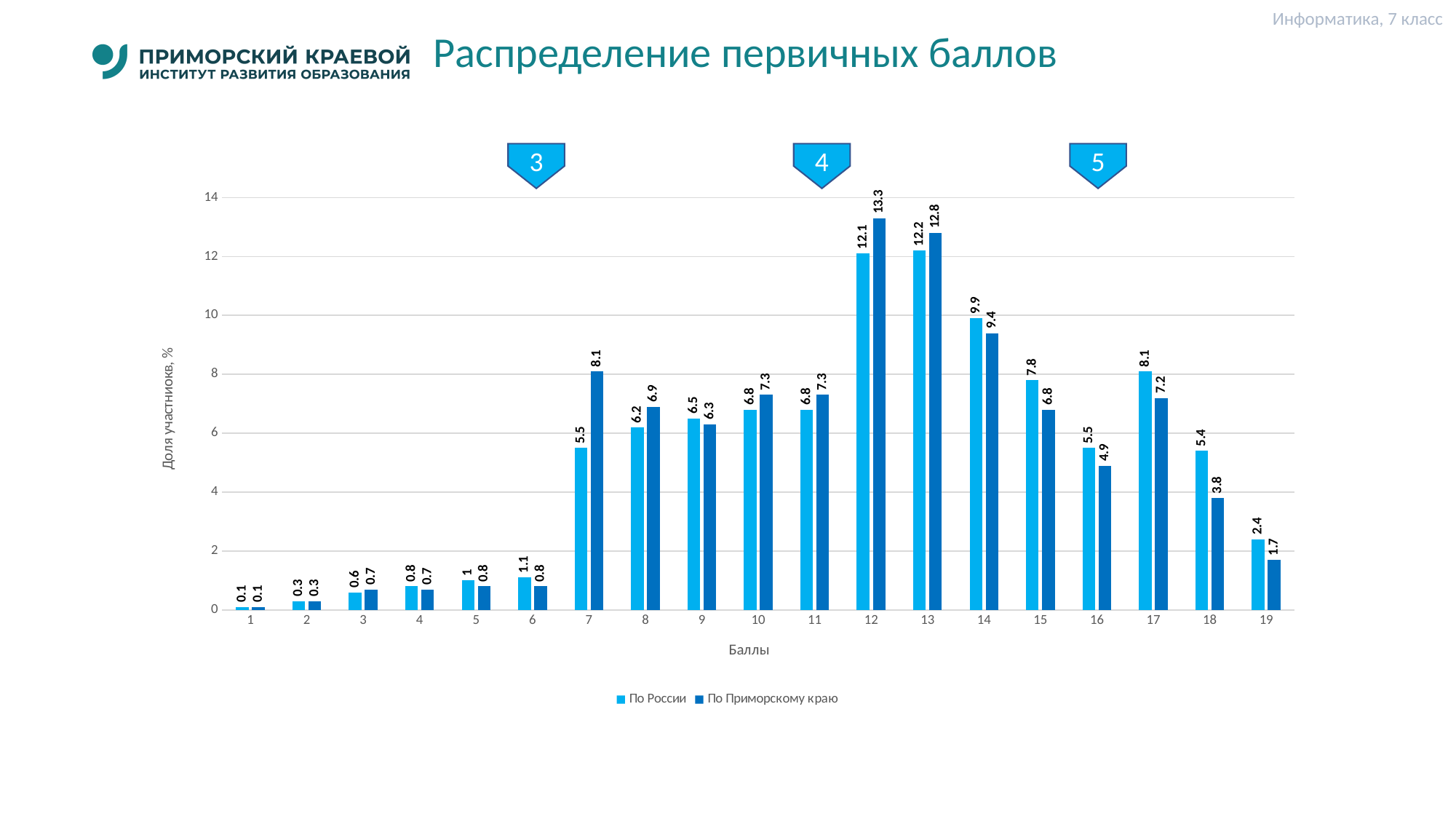

Информатика, 7 класс
# Распределение первичных баллов
5
3
4

### Chart

| Category |  |  |
|---|---|---|